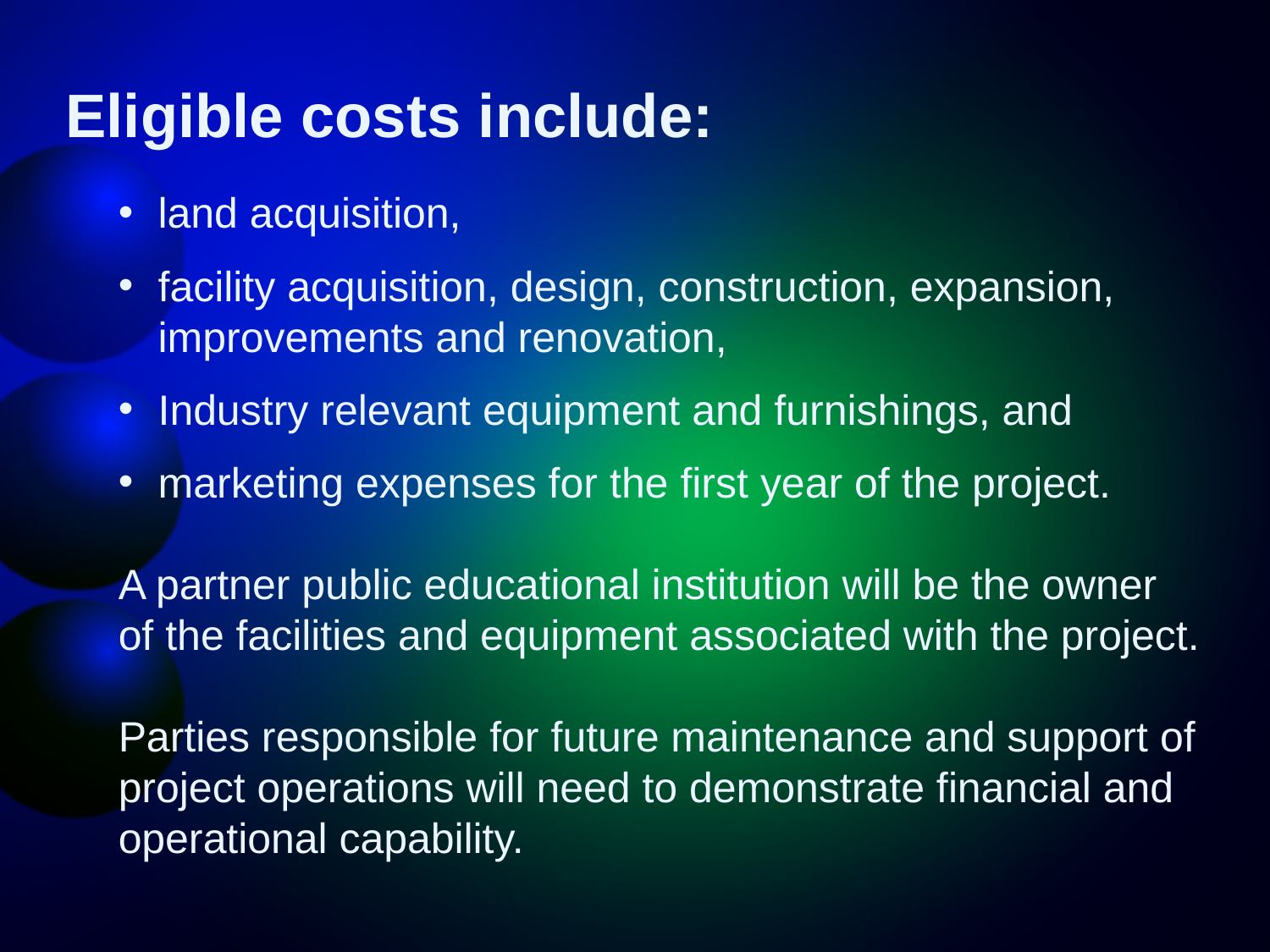

# Eligible costs include:
land acquisition,
facility acquisition, design, construction, expansion, improvements and renovation,
Industry relevant equipment and furnishings, and
marketing expenses for the first year of the project.

A partner public educational institution will be the owner of the facilities and equipment associated with the project.

Parties responsible for future maintenance and support of project operations will need to demonstrate financial and operational capability.